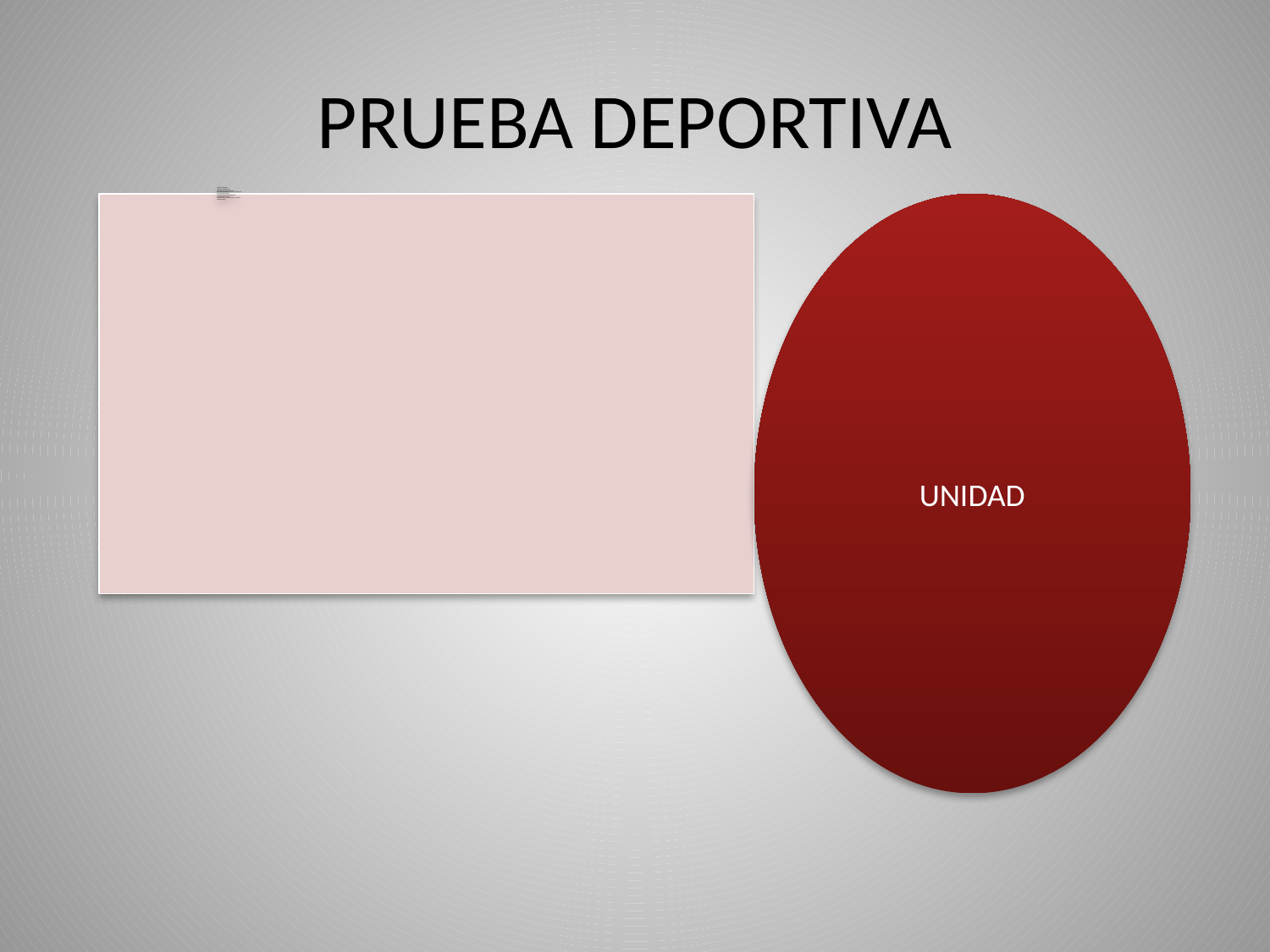

# PRUEBA DEPORTIVA
UNIDAD
OBJETIVO GENERAL
OBJETIVOS ESPECÍFICOS
PROGRAMA DE TEMAS TÉCNICOS
PROGRMA DE PREPARACIÓN: P.F; P.T; P.T.T; P.PS
RELACIÓN DE LA CARGA
ORIENTACIONES METODOLÓGICAS
EVALUACIÓN DEPORTIVA
EVALUACIÓN DE CONOCIMIENTOS TEÓRICOS
CONCLUSIONES